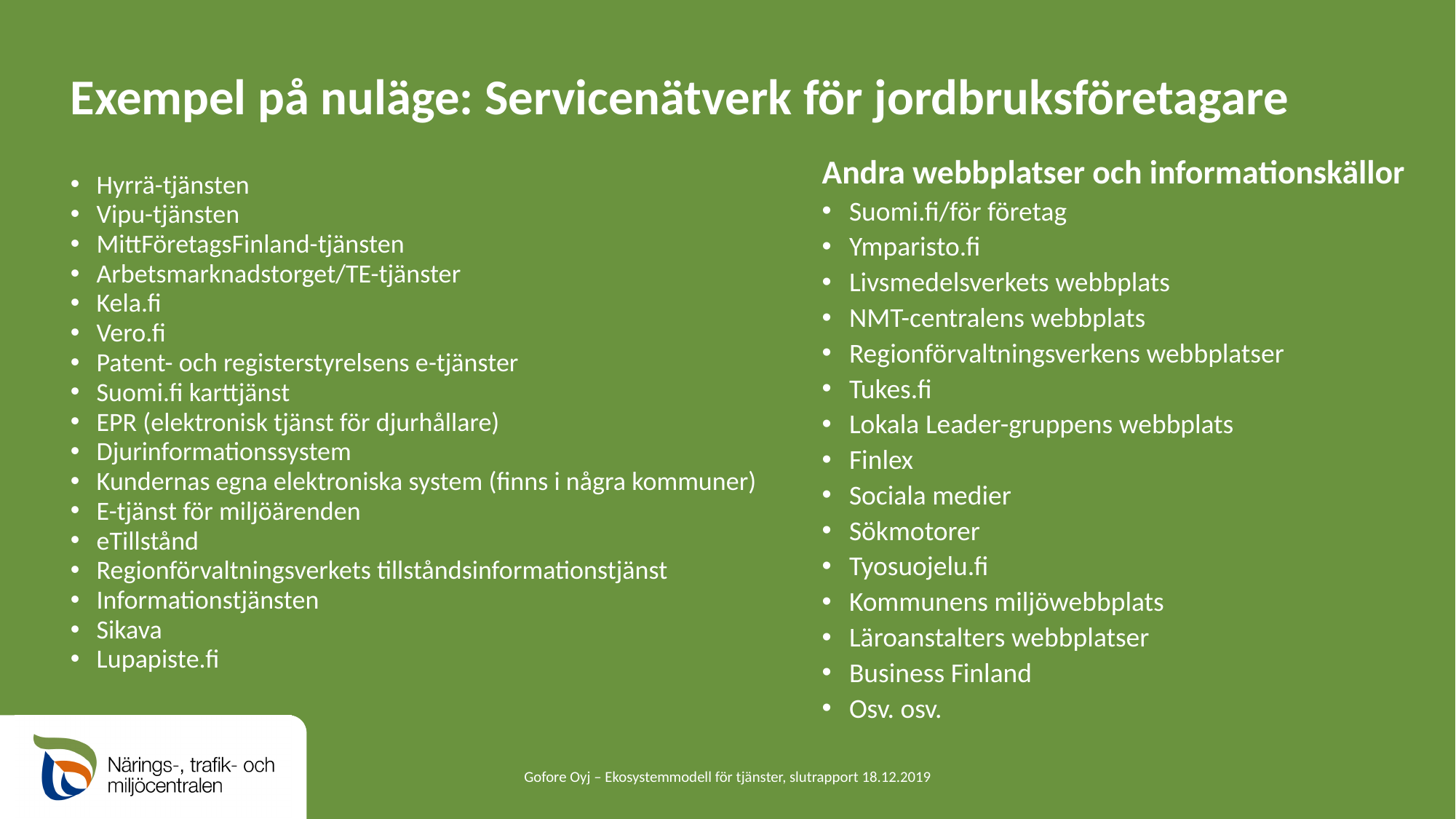

# Exempel på nuläge: Servicenätverk för jordbruksföretagare
Andra webbplatser och informationskällor
Suomi.fi/för företag
Ymparisto.fi
Livsmedelsverkets webbplats
NMT-centralens webbplats
Regionförvaltningsverkens webbplatser
Tukes.fi
Lokala Leader-gruppens webbplats
Finlex
Sociala medier
Sökmotorer
Tyosuojelu.fi
Kommunens miljöwebbplats
Läroanstalters webbplatser
Business Finland
Osv. osv.
Hyrrä-tjänsten
Vipu-tjänsten
MittFöretagsFinland-tjänsten
Arbetsmarknadstorget/TE-tjänster
Kela.fi
Vero.fi
Patent- och registerstyrelsens e-tjänster
Suomi.fi karttjänst
EPR (elektronisk tjänst för djurhållare)
Djurinformationssystem
Kundernas egna elektroniska system (finns i några kommuner)
E-tjänst för miljöärenden
eTillstånd
Regionförvaltningsverkets tillståndsinformationstjänst
Informationstjänsten
Sikava
Lupapiste.fi

Gofore Oyj – Ekosystemmodell för tjänster, slutrapport 18.12.2019